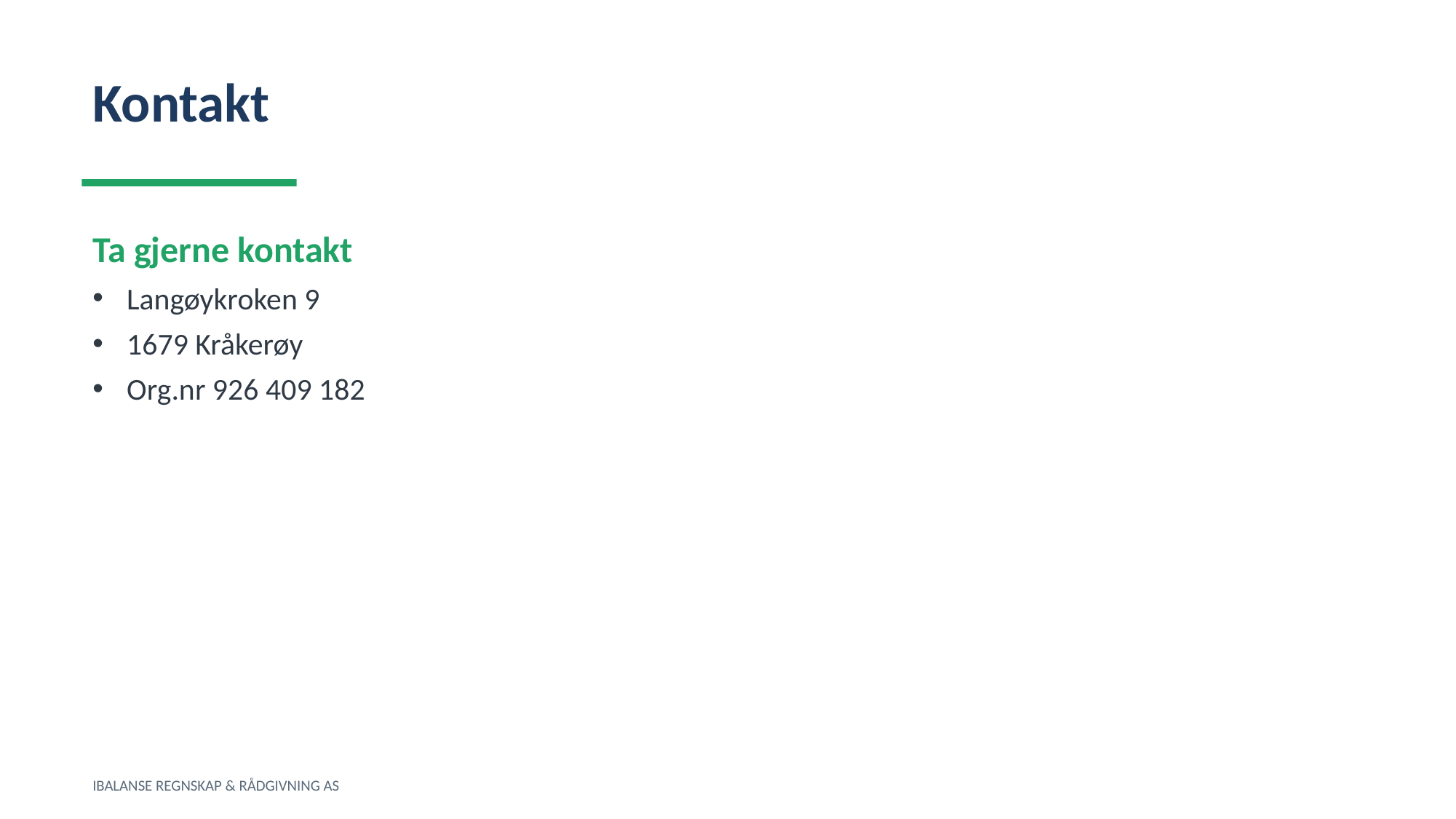

Kontakt

Ta gjerne kontakt
Langøykroken 9
1679 Kråkerøy
Org.nr 926 409 182
IBALANSE REGNSKAP & RÅDGIVNING AS